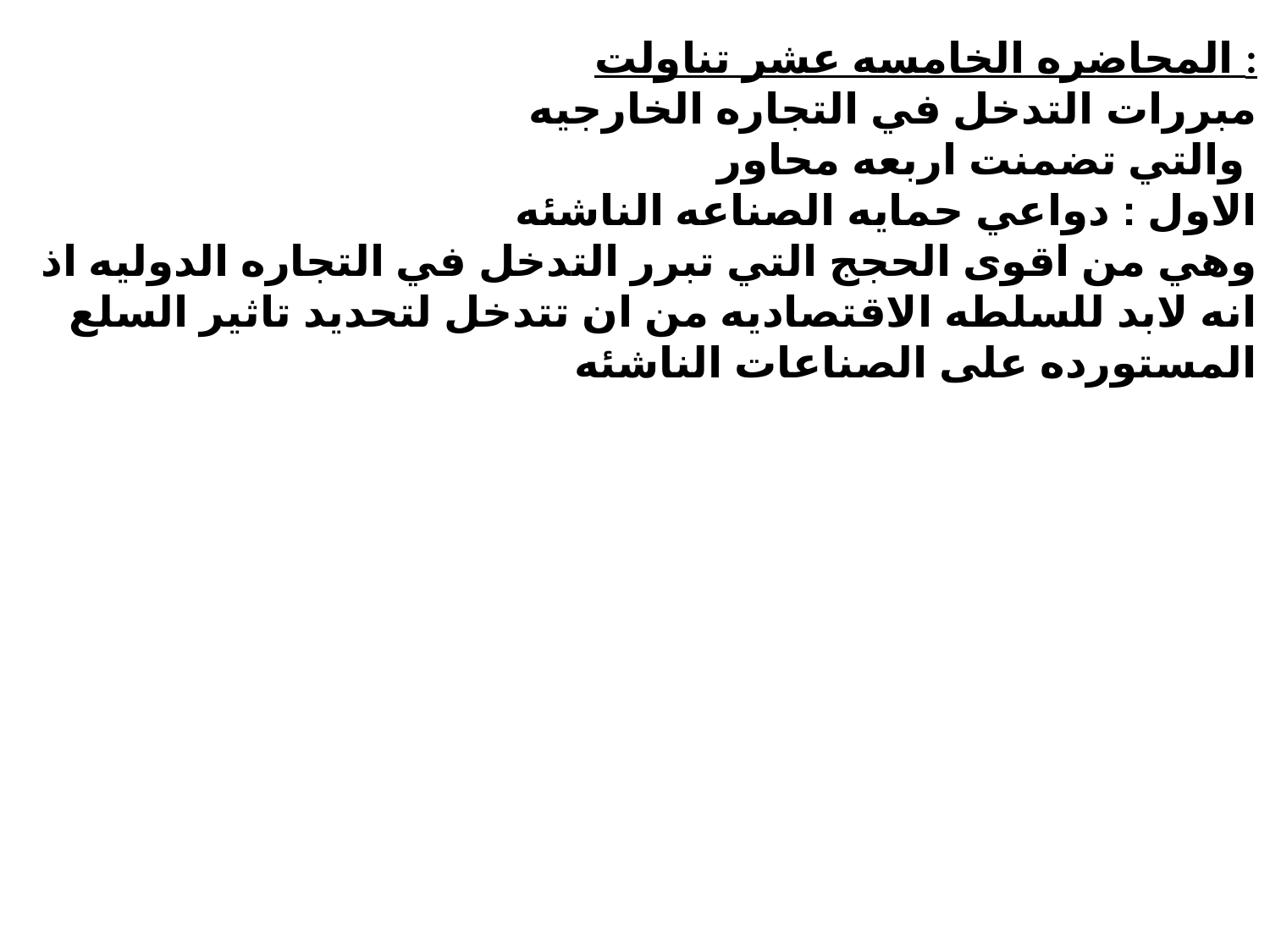

المحاضره الخامسه عشر تناولت :
مبررات التدخل في التجاره الخارجيه
والتي تضمنت اربعه محاور
الاول : دواعي حمايه الصناعه الناشئه
وهي من اقوى الحجج التي تبرر التدخل في التجاره الدوليه اذ انه لابد للسلطه الاقتصاديه من ان تتدخل لتحديد تاثير السلع المستورده على الصناعات الناشئه